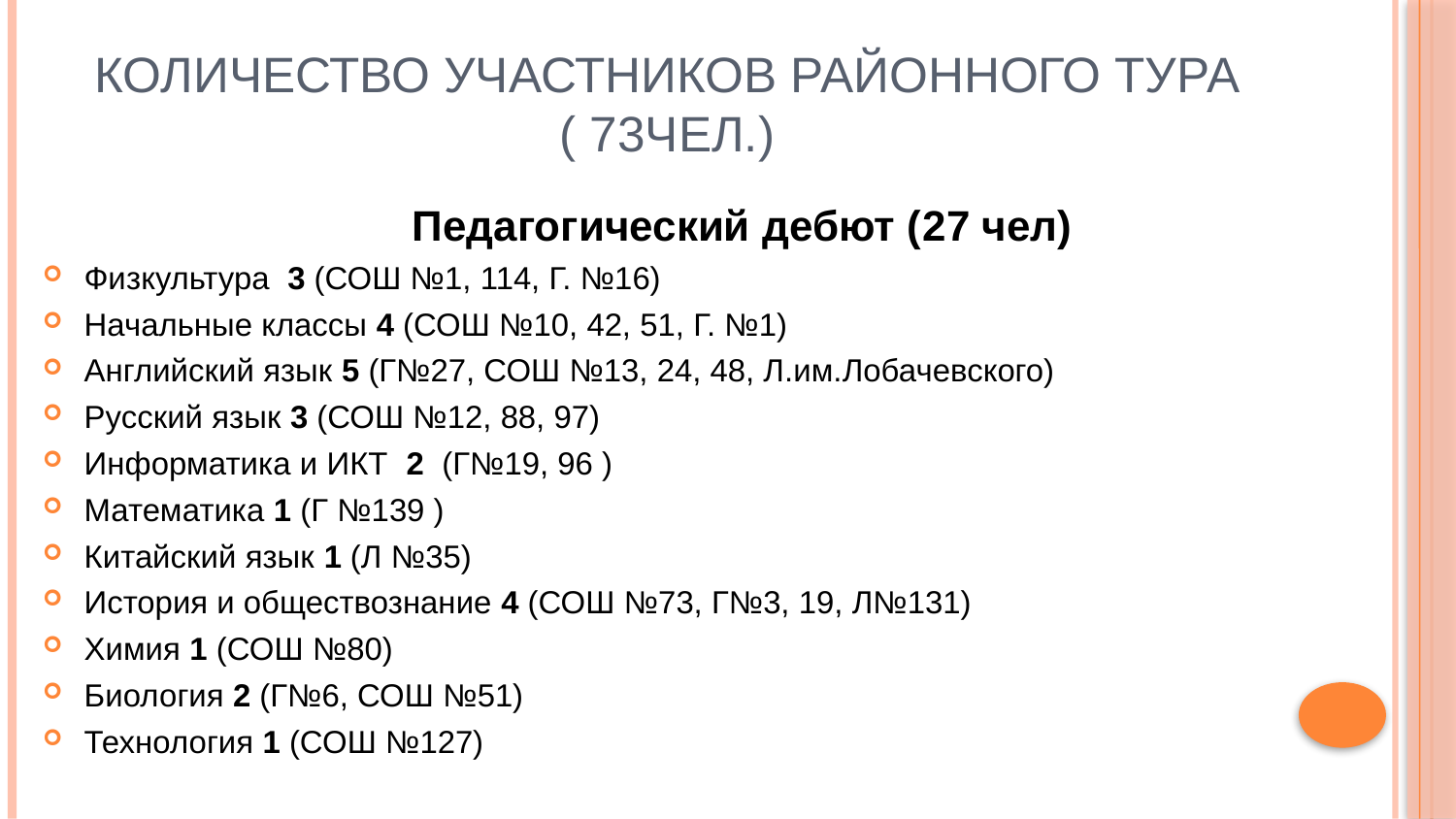

# Количество участников районного тура ( 73чел.)
Педагогический дебют (27 чел)
Физкультура  3 (СОШ №1, 114, Г. №16)
Начальные классы 4 (СОШ №10, 42, 51, Г. №1)
Английский язык 5 (Г№27, СОШ №13, 24, 48, Л.им.Лобачевского)
Русский язык 3 (СОШ №12, 88, 97)
Информатика и ИКТ  2  (Г№19, 96 )
Математика 1 (Г №139 )
Китайский язык 1 (Л №35)
История и обществознание 4 (СОШ №73, Г№3, 19, Л№131)
Химия 1 (СОШ №80)
Биология 2 (Г№6, СОШ №51)
Технология 1 (СОШ №127)